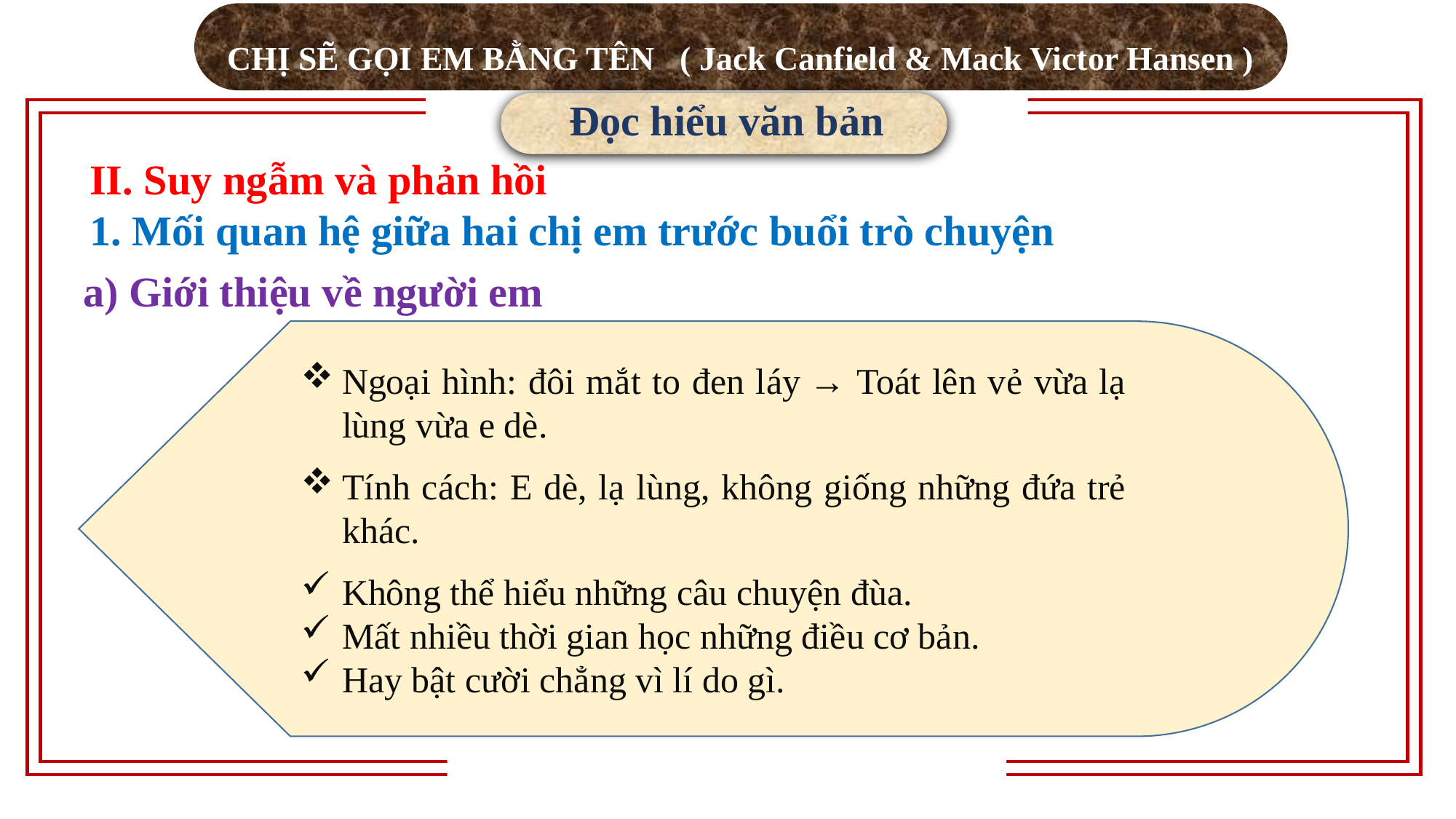

CHỊ SẼ GỌI EM BẰNG TÊN   ( Jack Canfield & Mack Victor Hansen )
Đọc hiểu văn bản

II. Suy ngẫm và phản hồi
1. Mối quan hệ giữa hai chị em trước buổi trò chuyện

a) Giới thiệu về người em
Ngoại hình: đôi mắt to đen láy → Toát lên vẻ vừa lạ lùng vừa e dè.
Tính cách: E dè, lạ lùng, không giống những đứa trẻ khác.
Không thể hiểu những câu chuyện đùa.
Mất nhiều thời gian học những điều cơ bản.
Hay bật cười chẳng vì lí do gì.